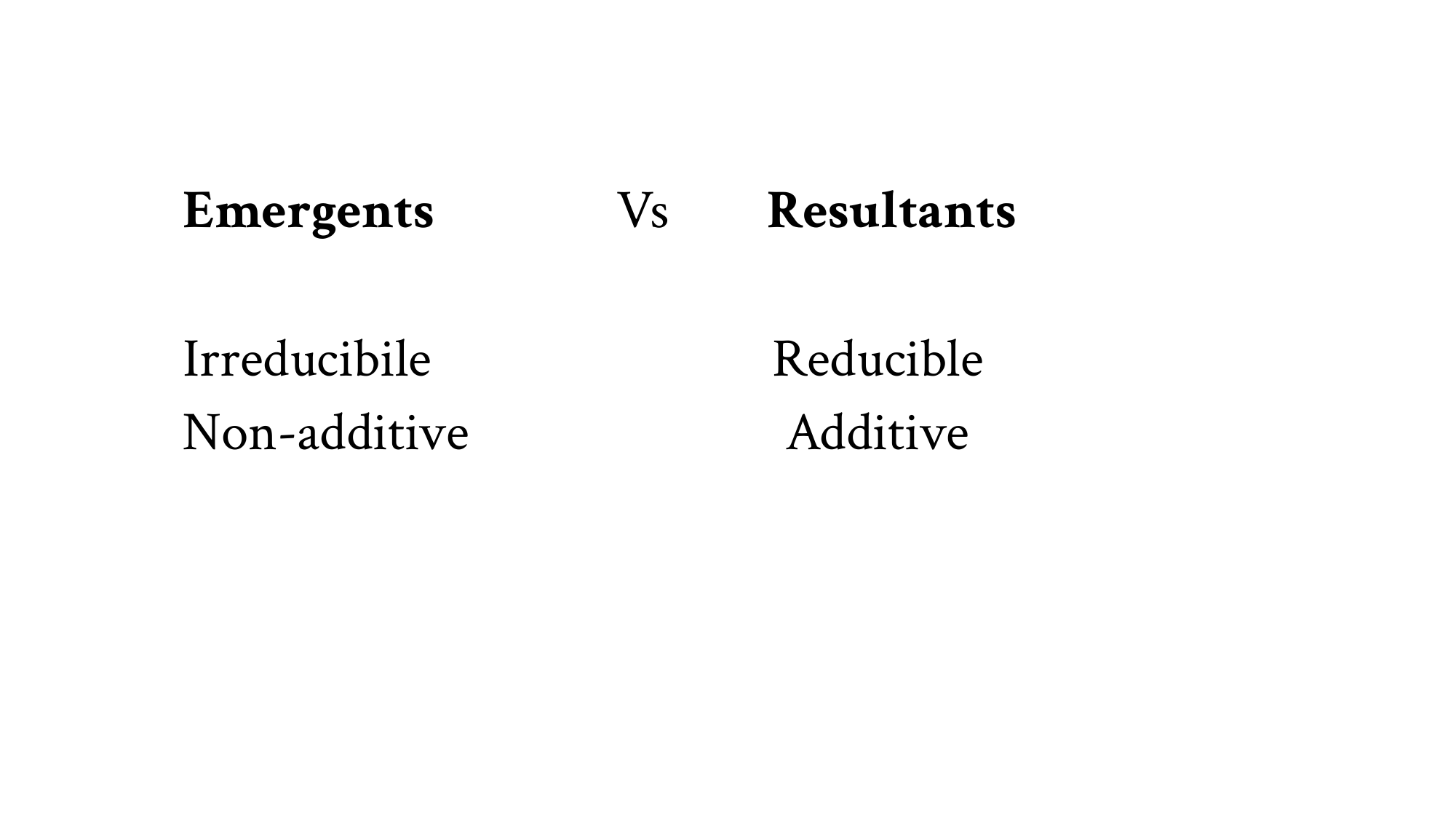

Emergents               Vs        Resultants

Irreducibile                            Reducible
Non-additive                          Additive